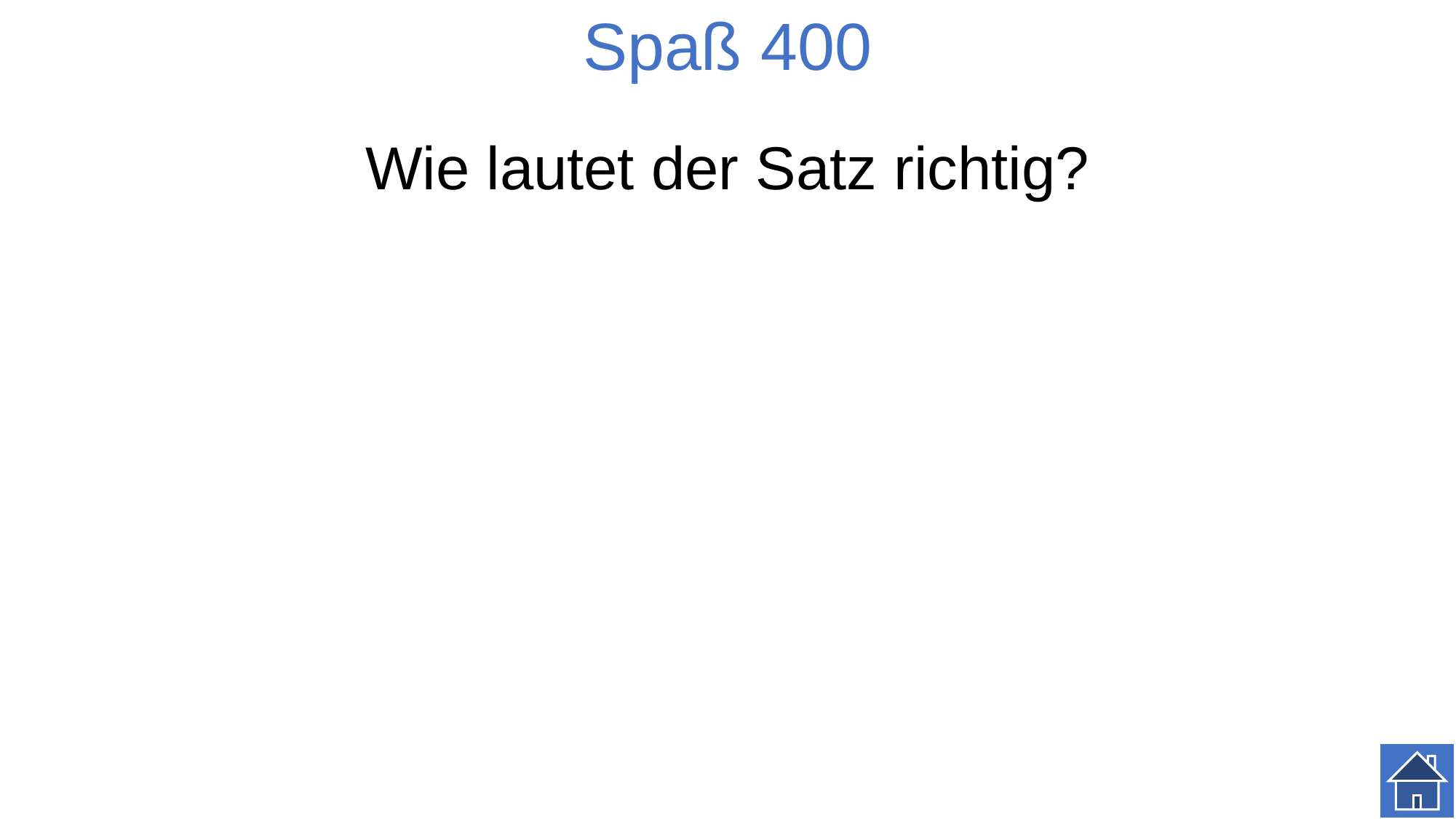

# Spaß 400
Wie lautet der Satz richtig?